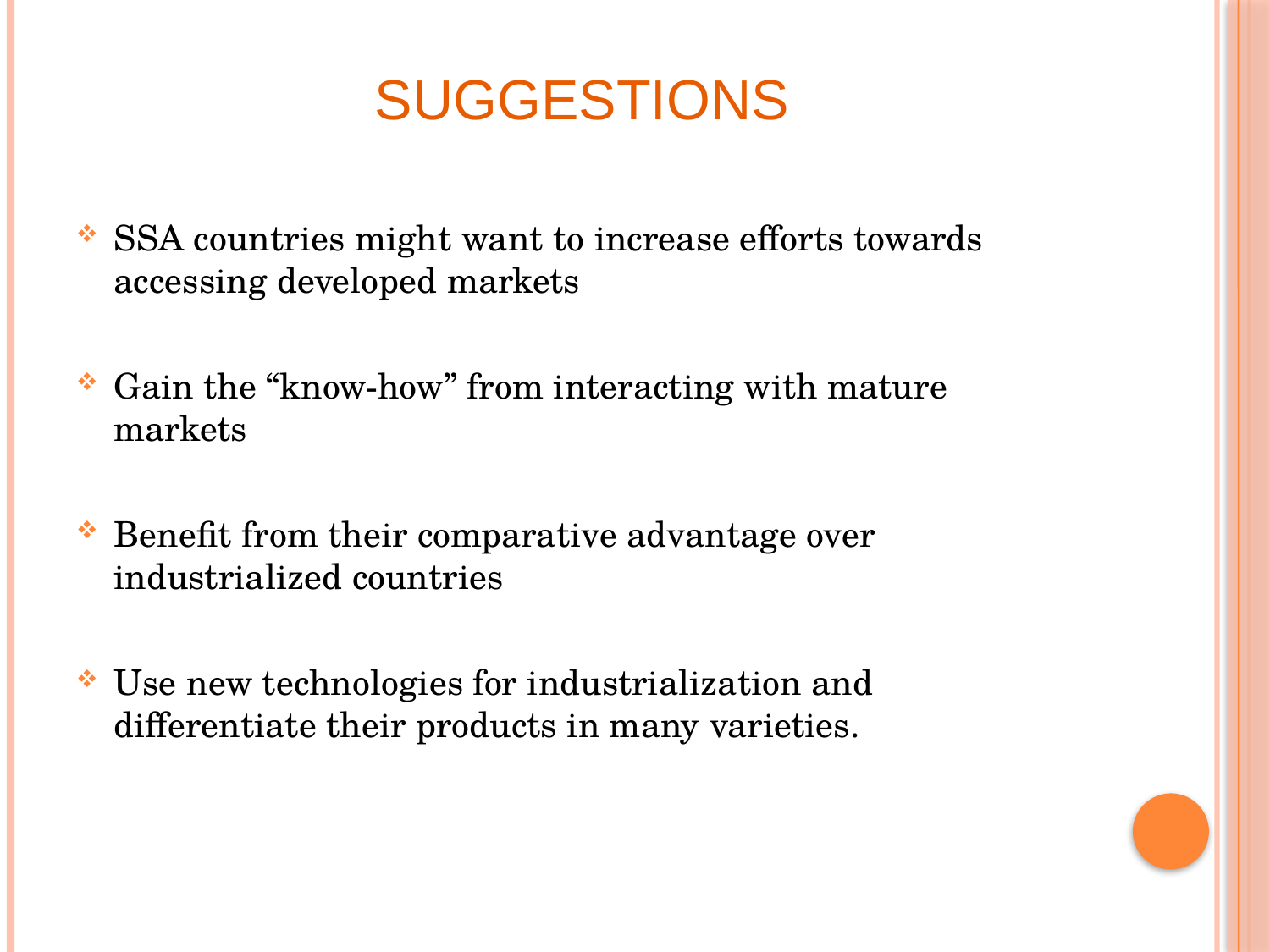

# Suggestions

SSA countries might want to increase efforts towards accessing developed markets

Gain the “know-how” from interacting with mature markets

Benefit from their comparative advantage over industrialized countries

Use new technologies for industrialization and differentiate their products in many varieties.